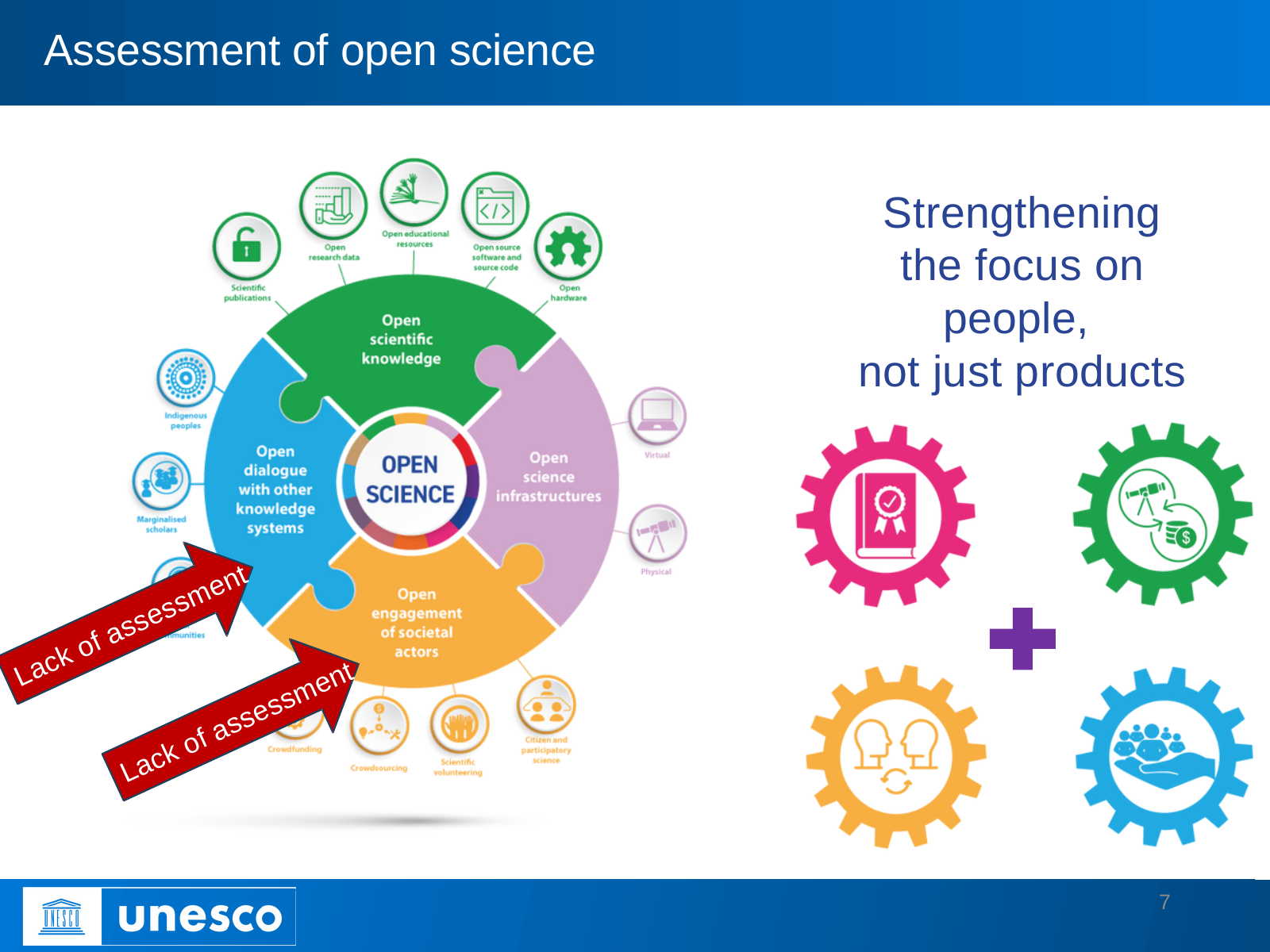

Assessment of open science

Strengthening the focus on people,
not just products

Lack of assessment

Lack of assessment

7